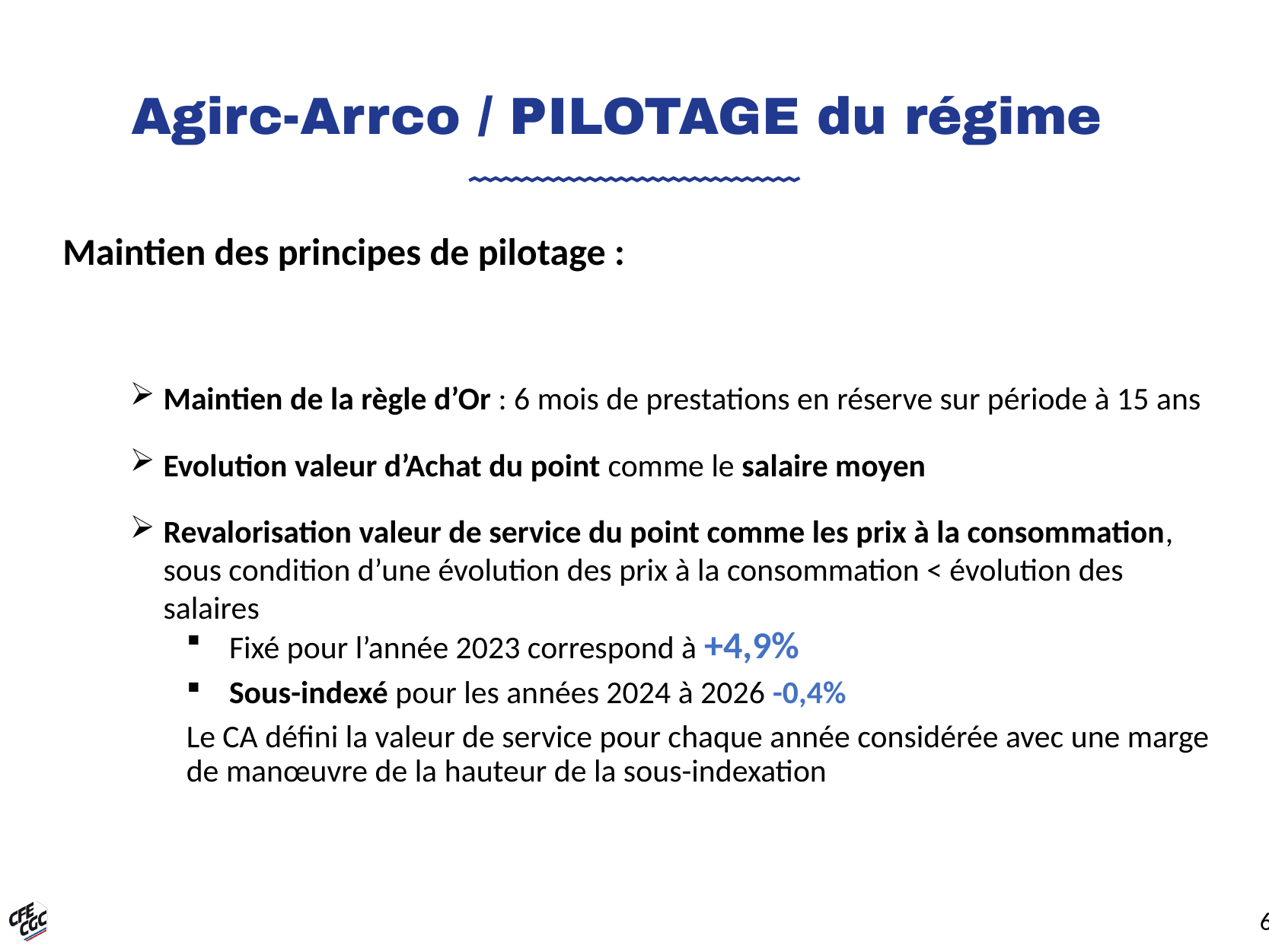

# Agirc-Arrco / PILOTAGE du régime

Maintien des principes de pilotage :

Maintien de la règle d’Or : 6 mois de prestations en réserve sur période à 15 ans
Evolution valeur d’Achat du point comme le salaire moyen
Revalorisation valeur de service du point comme les prix à la consommation, sous condition d’une évolution des prix à la consommation < évolution des salaires
Fixé pour l’année 2023 correspond à +4,9%
Sous-indexé pour les années 2024 à 2026 -0,4%
Le CA défini la valeur de service pour chaque année considérée avec une marge de manœuvre de la hauteur de la sous-indexation